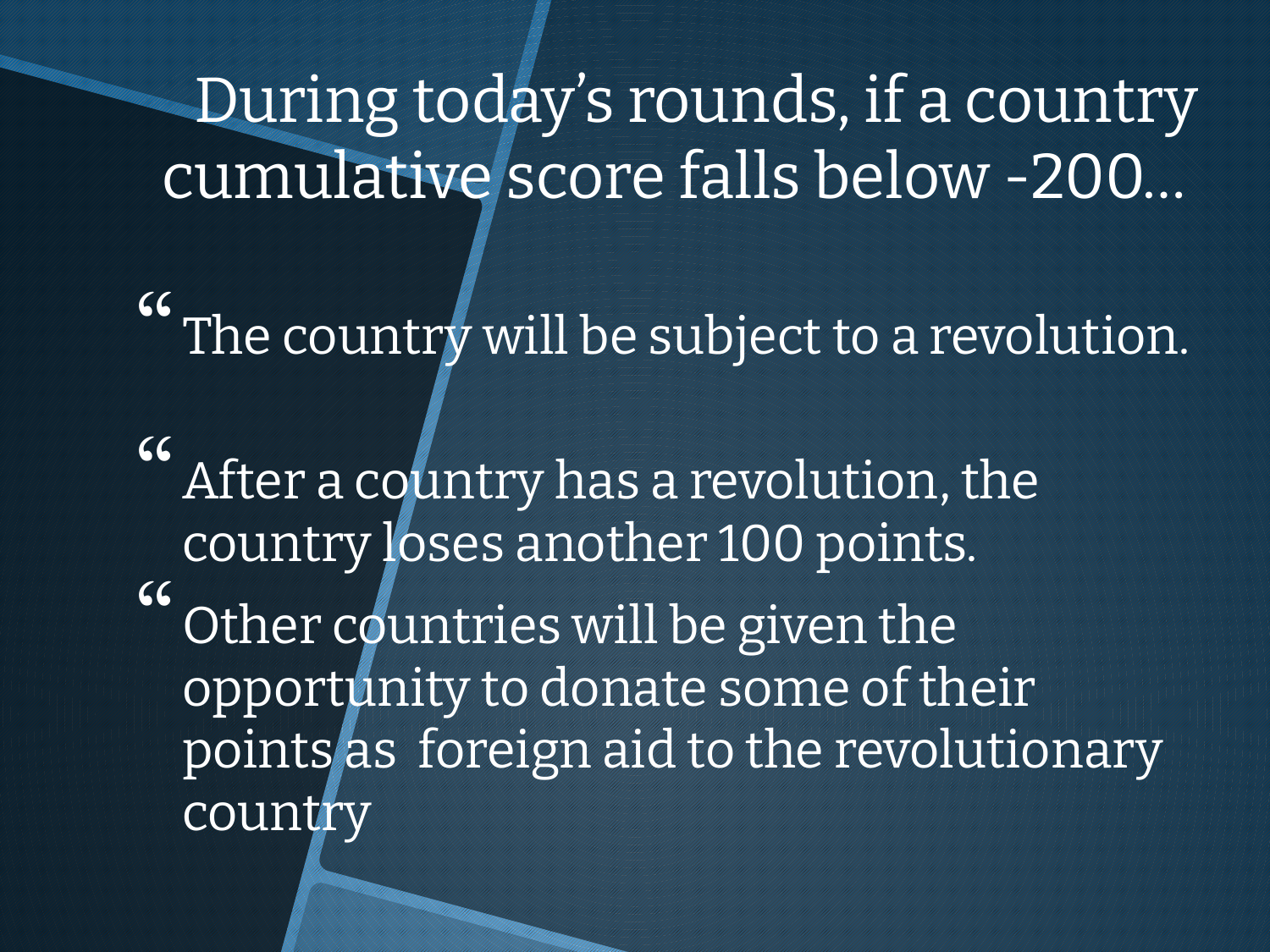

During today’s rounds, if a country cumulative score falls below -200…
The country will be subject to a revolution.
After a country has a revolution, the country loses another 100 points.
Other countries will be given the opportunity to donate some of their points as  foreign aid to the revolutionary country